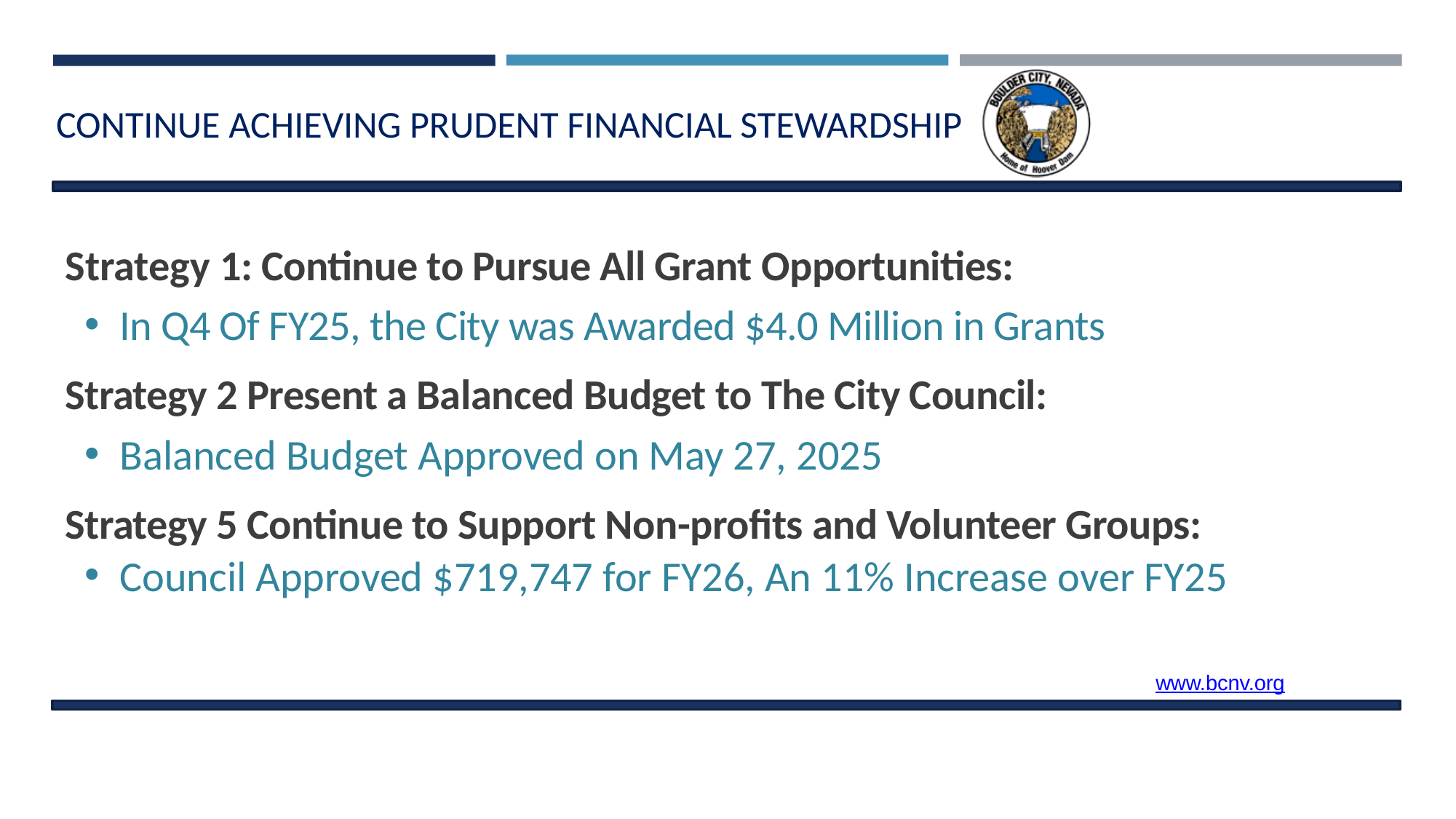

# CONTINUE ACHIEVING PRUDENT FINANCIAL STEWARDSHIP
Strategy 1: Continue to Pursue All Grant Opportunities:
In Q4 Of FY25, the City was Awarded $4.0 Million in Grants
Strategy 2 Present a Balanced Budget to The City Council:
Balanced Budget Approved on May 27, 2025
Strategy 5 Continue to Support Non-profits and Volunteer Groups:
Council Approved $719,747 for FY26, An 11% Increase over FY25
www.bcnv.org